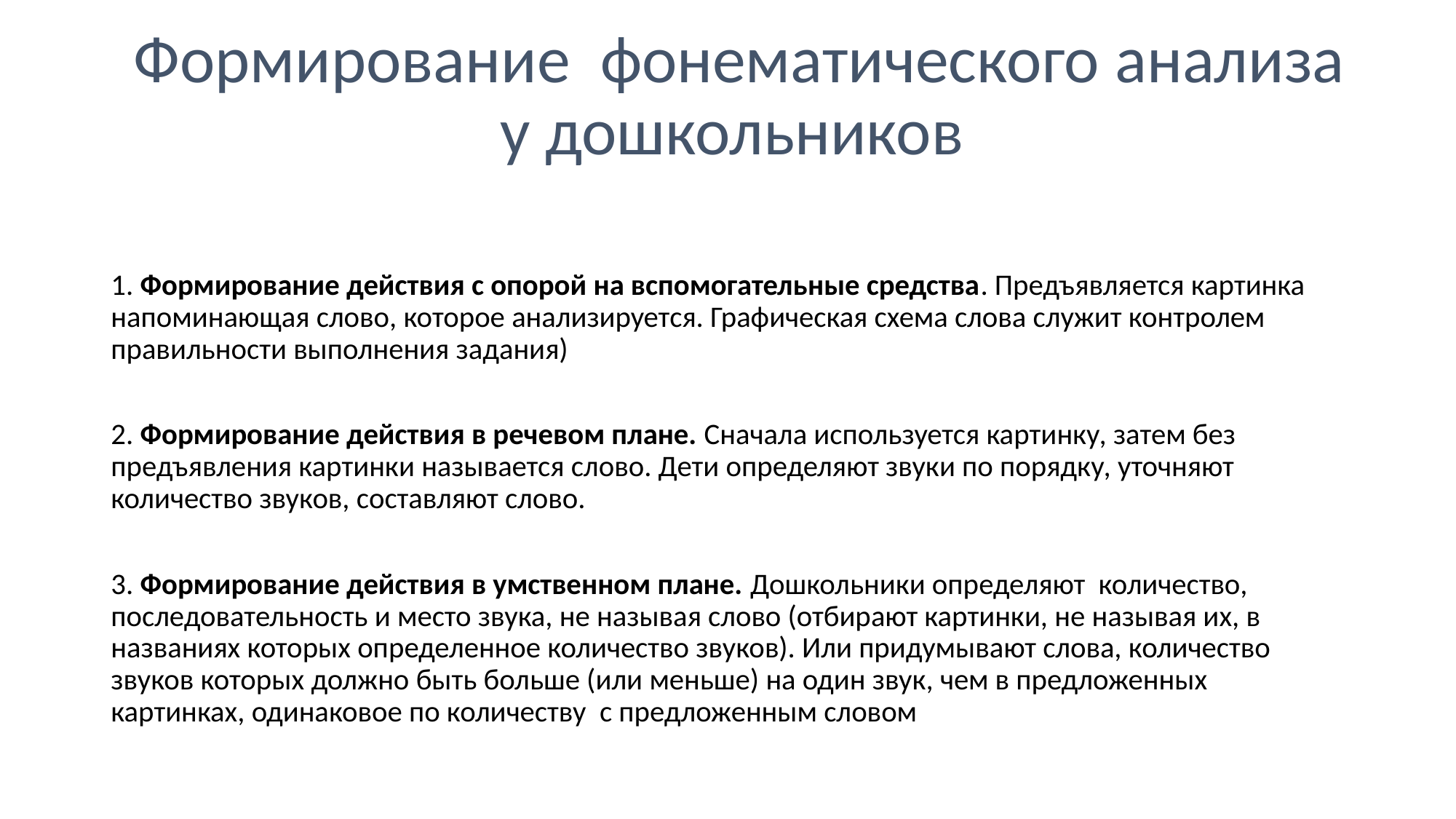

# Формирование  фонематического анализа у дошкольников

1. Формирование действия с опорой на вспомогательные средства. Предъявляется картинка напоминающая слово, которое анализируется. Графическая схема слова служит контролем правильности выполнения задания)

2. Формирование действия в речевом плане. Сначала используется картинку, затем без предъявления картинки называется слово. Дети определяют звуки по порядку, уточняют количество звуков, составляют слово.

3. Формирование действия в умственном плане. Дошкольники определяют  количество, последовательность и место звука, не называя слово (отбирают картинки, не называя их, в названиях которых определенное количество звуков). Или придумывают слова, количество звуков которых должно быть больше (или меньше) на один звук, чем в предложенных картинках, одинаковое по количеству  с предложенным словом